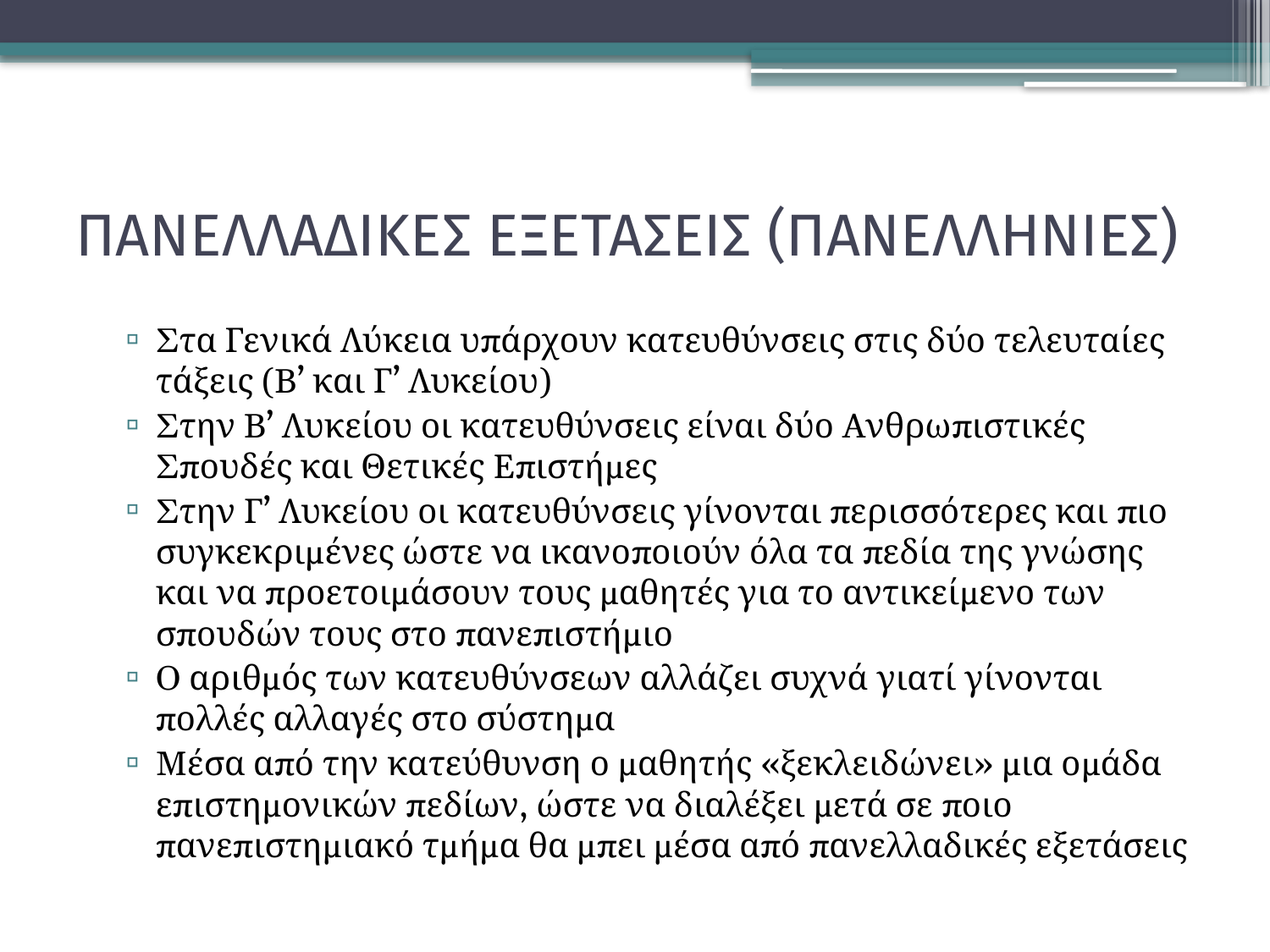

# ΠΑΝΕΛΛΑΔΙΚΕΣ ΕΞΕΤΑΣΕΙΣ (ΠΑΝΕΛΛΗΝΙΕΣ)
Στα Γενικά Λύκεια υπάρχουν κατευθύνσεις στις δύο τελευταίες τάξεις (Β’ και Γ’ Λυκείου)
Στην Β’ Λυκείου οι κατευθύνσεις είναι δύο Ανθρωπιστικές Σπουδές και Θετικές Επιστήμες
Στην Γ’ Λυκείου οι κατευθύνσεις γίνονται περισσότερες και πιο συγκεκριμένες ώστε να ικανοποιούν όλα τα πεδία της γνώσης και να προετοιμάσουν τους μαθητές για το αντικείμενο των σπουδών τους στο πανεπιστήμιο
Ο αριθμός των κατευθύνσεων αλλάζει συχνά γιατί γίνονται πολλές αλλαγές στο σύστημα
Μέσα από την κατεύθυνση ο μαθητής «ξεκλειδώνει» μια ομάδα επιστημονικών πεδίων, ώστε να διαλέξει μετά σε ποιο πανεπιστημιακό τμήμα θα μπει μέσα από πανελλαδικές εξετάσεις